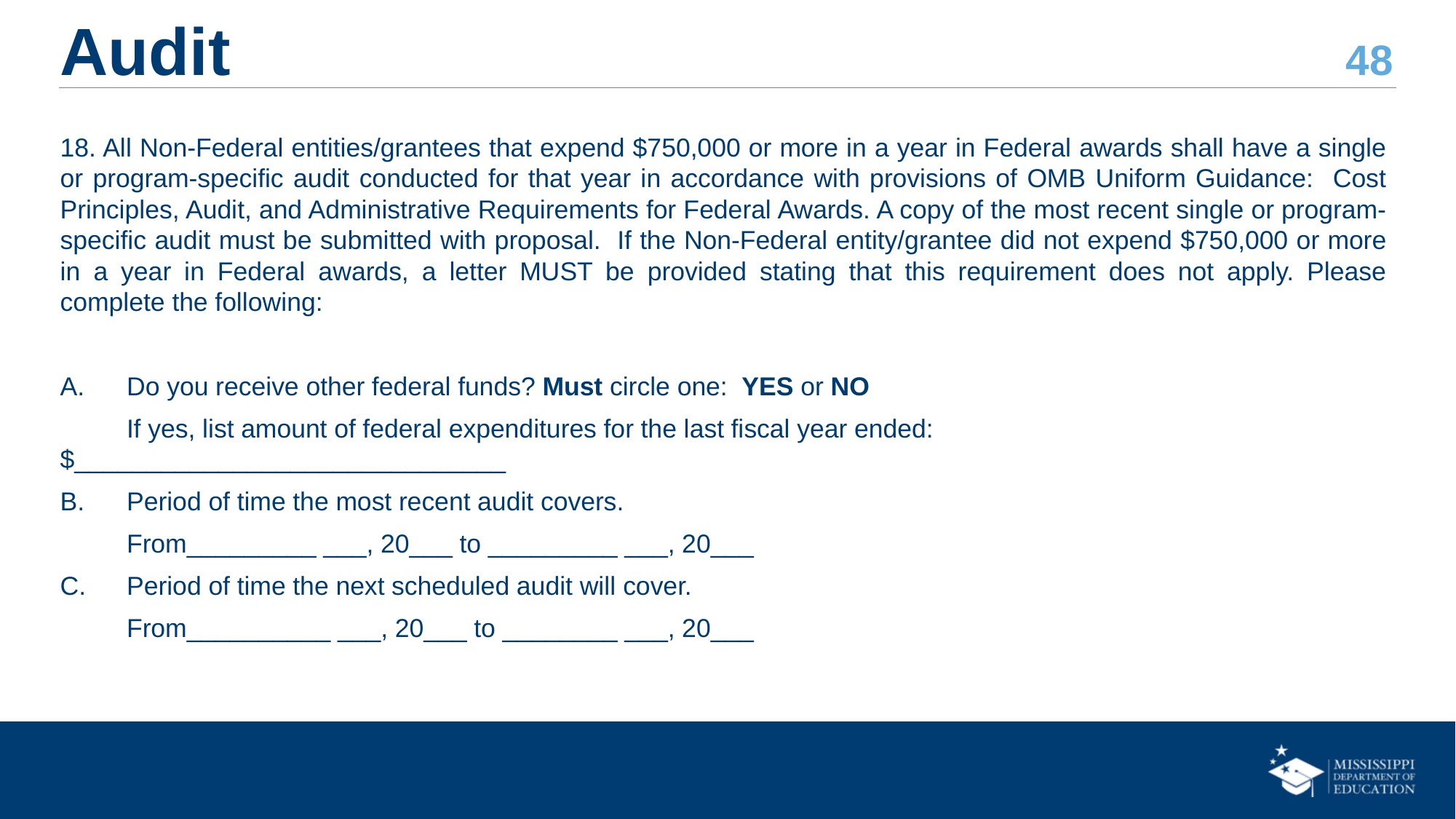

# Audit
18. All Non-Federal entities/grantees that expend $750,000 or more in a year in Federal awards shall have a single or program-specific audit conducted for that year in accordance with provisions of OMB Uniform Guidance:  Cost Principles, Audit, and Administrative Requirements for Federal Awards. A copy of the most recent single or program-specific audit must be submitted with proposal.  If the Non-Federal entity/grantee did not expend $750,000 or more in a year in Federal awards, a letter MUST be provided stating that this requirement does not apply. Please complete the following:

A.	Do you receive other federal funds? Must circle one:  YES or NO
	If yes, list amount of federal expenditures for the last fiscal year ended: 	$______________________________
B.	Period of time the most recent audit covers.
	From_________ ___, 20___ to _________ ___, 20___
C.	Period of time the next scheduled audit will cover.
	From__________ ___, 20___ to ________ ___, 20___